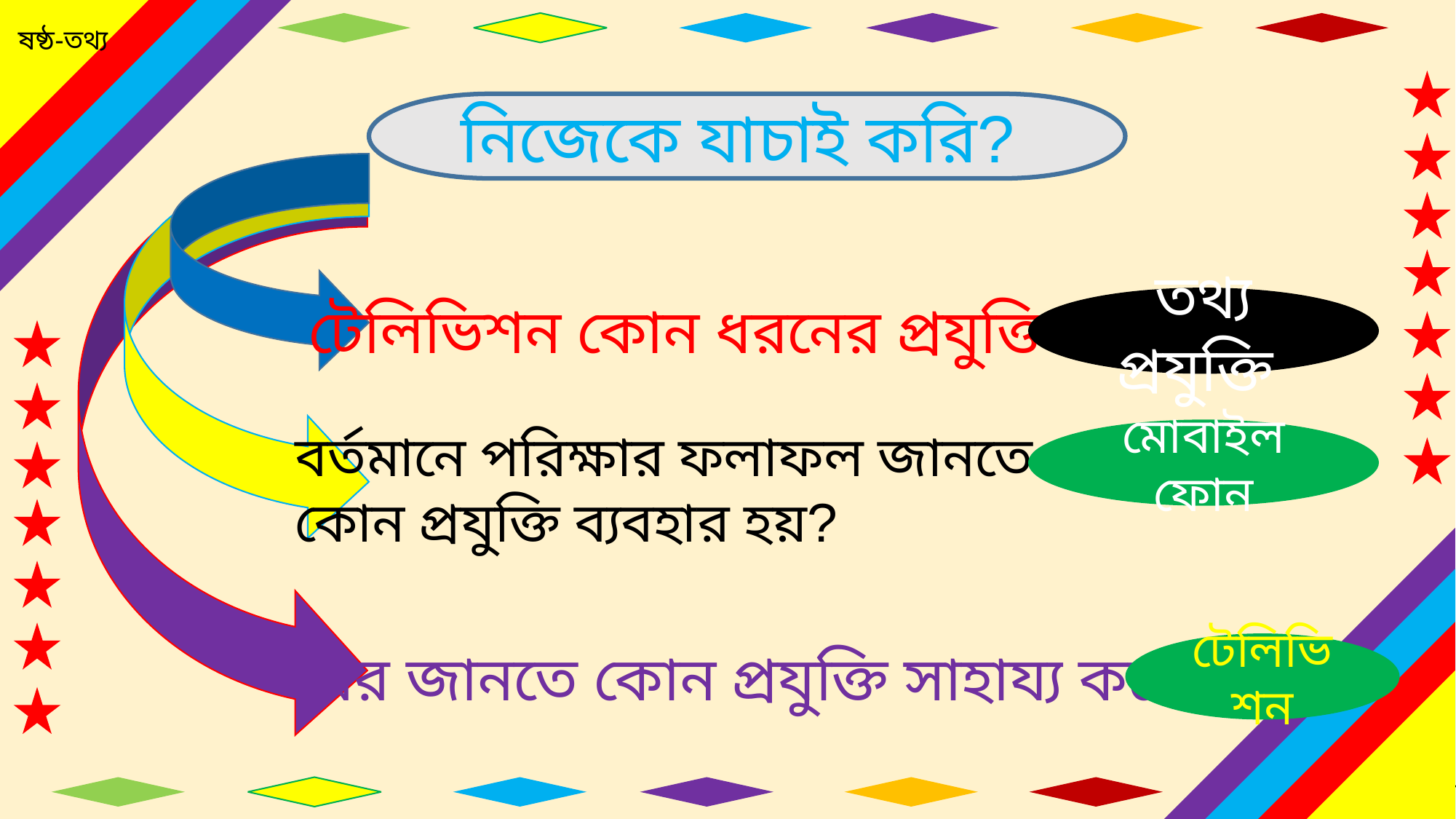

নিজেকে যাচাই করি?

টেলিভিশন কোন ধরনের প্রযুক্তি?
তথ্য প্রযুক্তি
বর্তমানে পরিক্ষার ফলাফল জানতে
কোন প্রযুক্তি ব্যবহার হয়?
মোবাইল ফোন
টেলিভিশন
খবর জানতে কোন প্রযুক্তি সাহায্য করে?